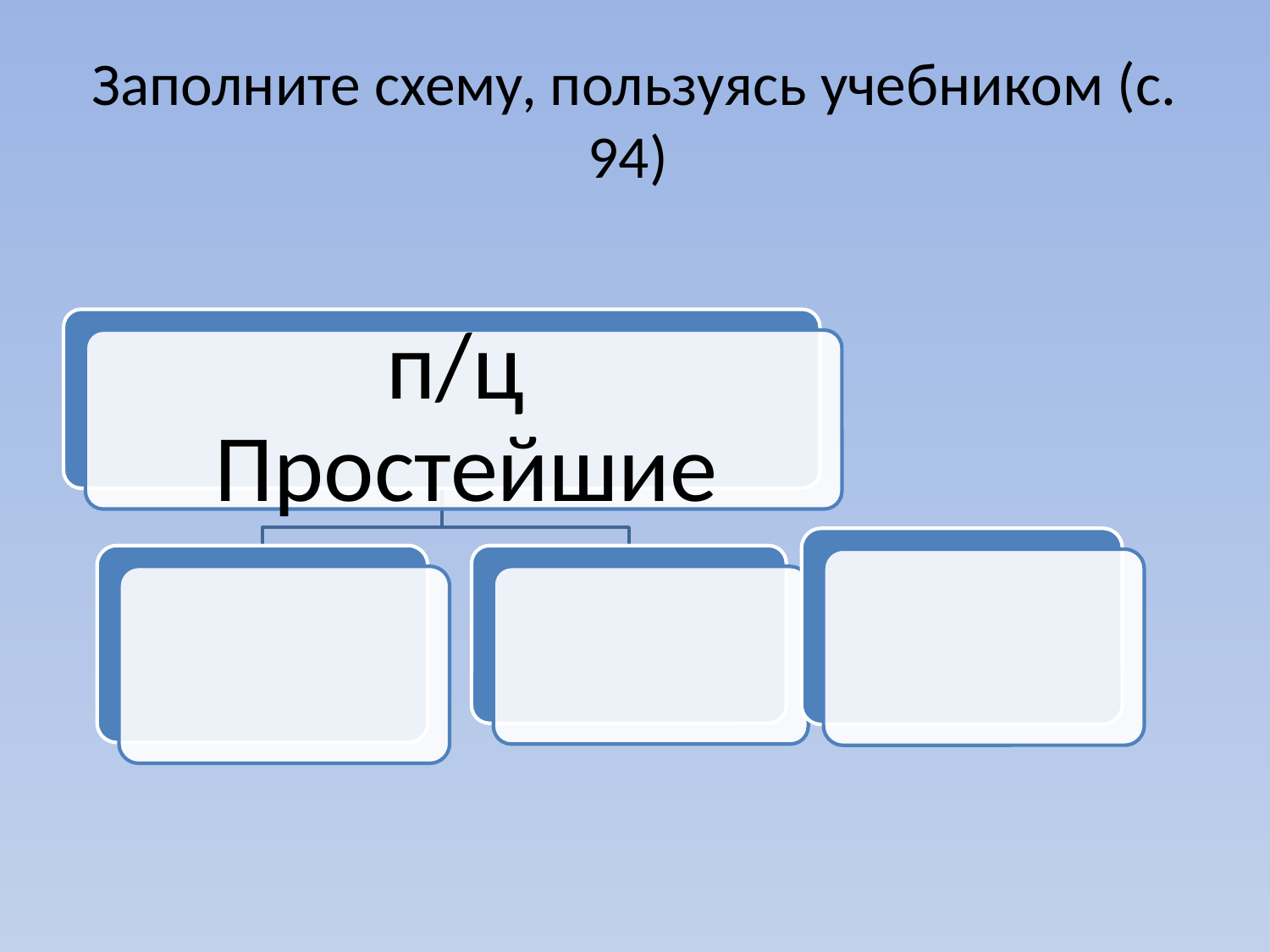

# Заполните схему, пользуясь учебником (с. 94)
п/ц  Простейшие